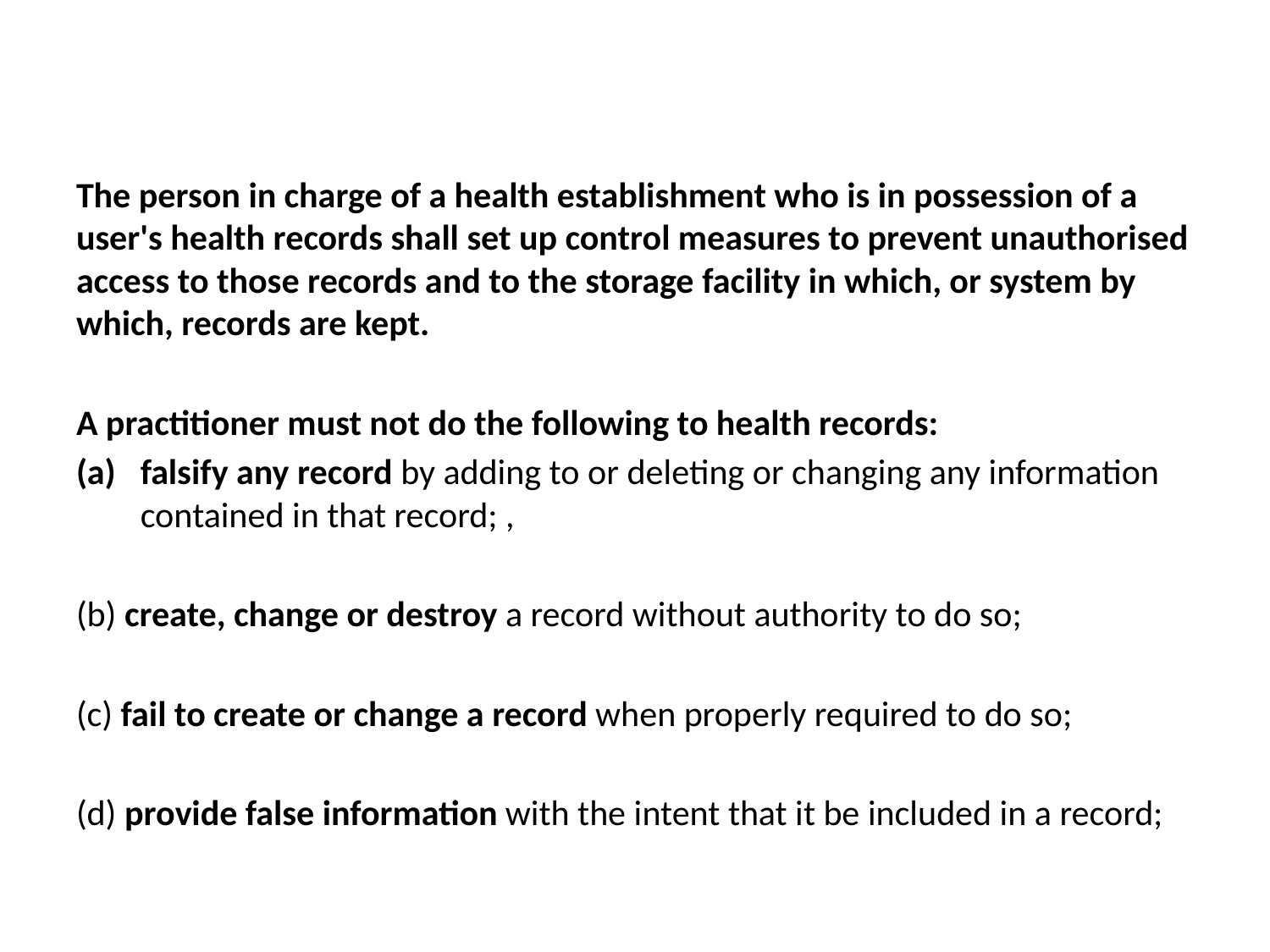

#

The person in charge of a health establishment who is in possession of a user's health records shall set up control measures to prevent unauthorised access to those records and to the storage facility in which, or system by which, records are kept.

A practitioner must not do the following to health records:
falsify any record by adding to or deleting or changing any information contained in that record; ,

(b) create, change or destroy a record without authority to do so;

(c) fail to create or change a record when properly required to do so;

(d) provide false information with the intent that it be included in a record;